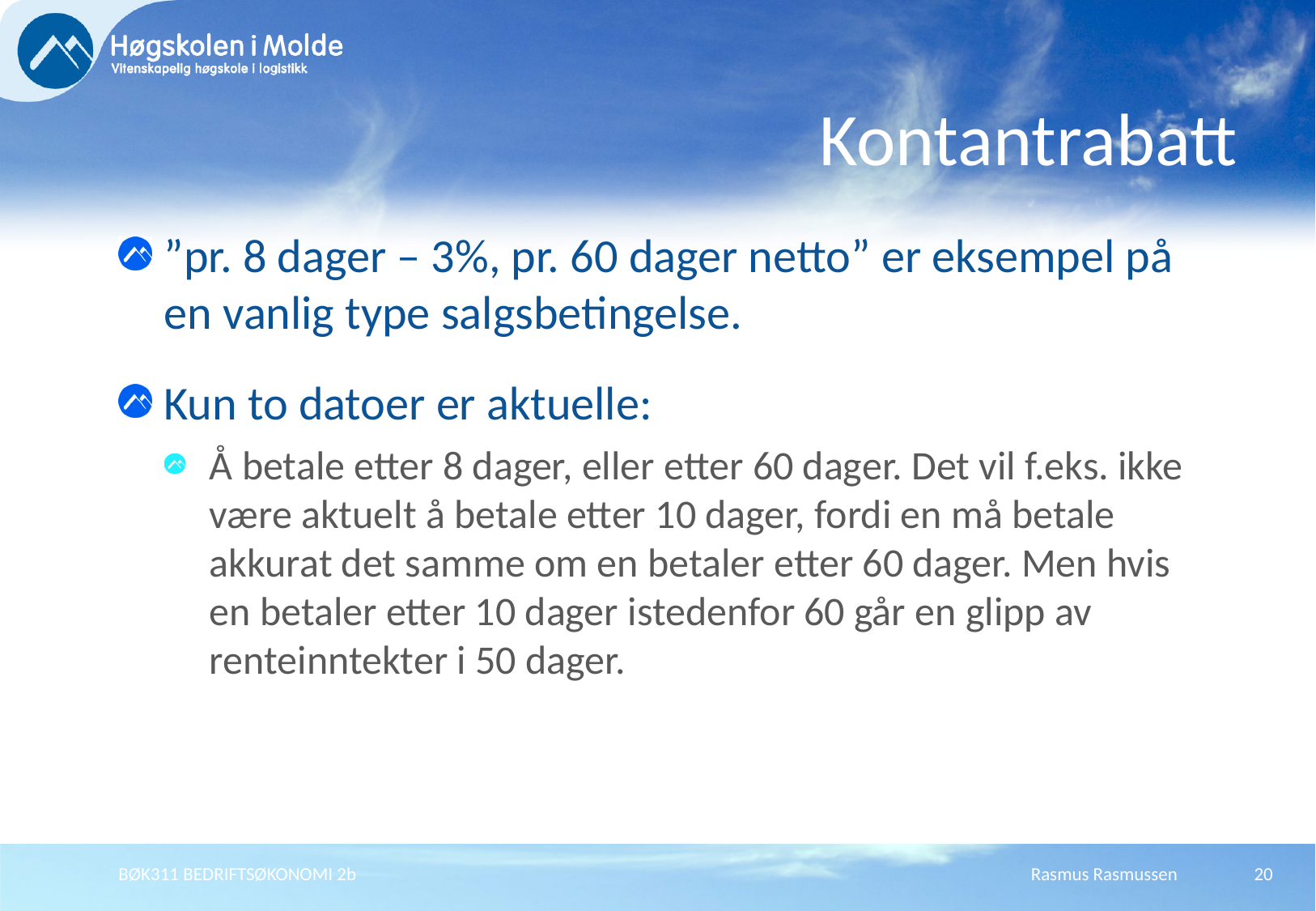

# Kontantrabatt
”pr. 8 dager – 3%, pr. 60 dager netto” er eksempel på en vanlig type salgsbetingelse.
Kun to datoer er aktuelle:
Å betale etter 8 dager, eller etter 60 dager. Det vil f.eks. ikke være aktuelt å betale etter 10 dager, fordi en må betale akkurat det samme om en betaler etter 60 dager. Men hvis en betaler etter 10 dager istedenfor 60 går en glipp av renteinntekter i 50 dager.
BØK311 BEDRIFTSØKONOMI 2b
Rasmus Rasmussen
20